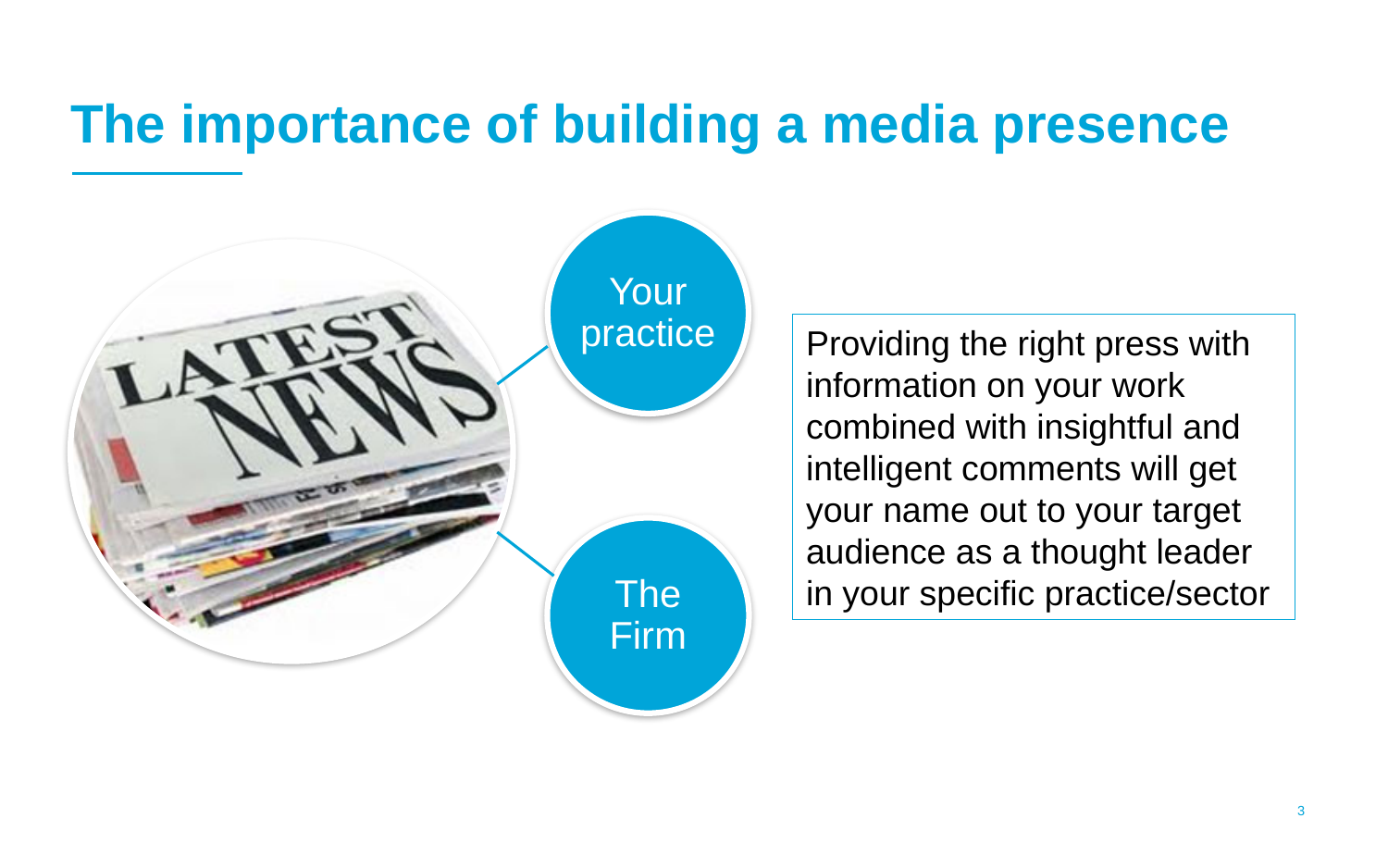

# The importance of building a media presence

Your practice

Providing the right press with information on your work combined with insightful and intelligent comments will get your name out to your target audience as a thought leader in your specific practice/sector

The Firm
3